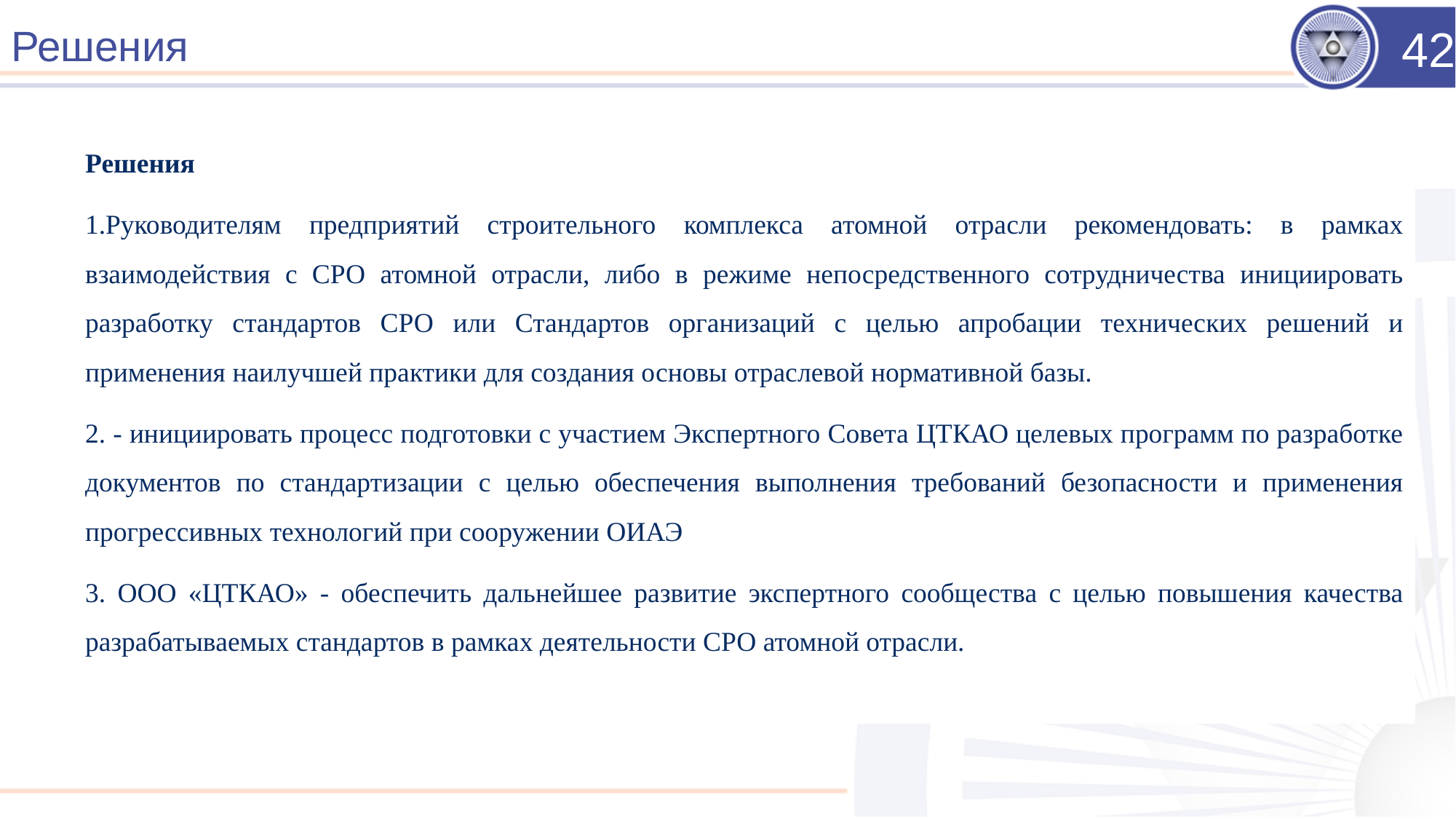

# Решения
42
Решения
Руководителям предприятий строительного комплекса атомной отрасли рекомендовать: в рамках взаимодействия с СРО атомной отрасли, либо в режиме непосредственного сотрудничества инициировать разработку стандартов СРО или Стандартов организаций с целью апробации технических решений и применения наилучшей практики для создания основы отраслевой нормативной базы.
2. - инициировать процесс подготовки с участием Экспертного Совета ЦТКАО целевых программ по разработке документов по стандартизации с целью обеспечения выполнения требований безопасности и применения прогрессивных технологий при сооружении ОИАЭ
3. ООО «ЦТКАО» - обеспечить дальнейшее развитие экспертного сообщества с целью повышения качества разрабатываемых стандартов в рамках деятельности СРО атомной отрасли.